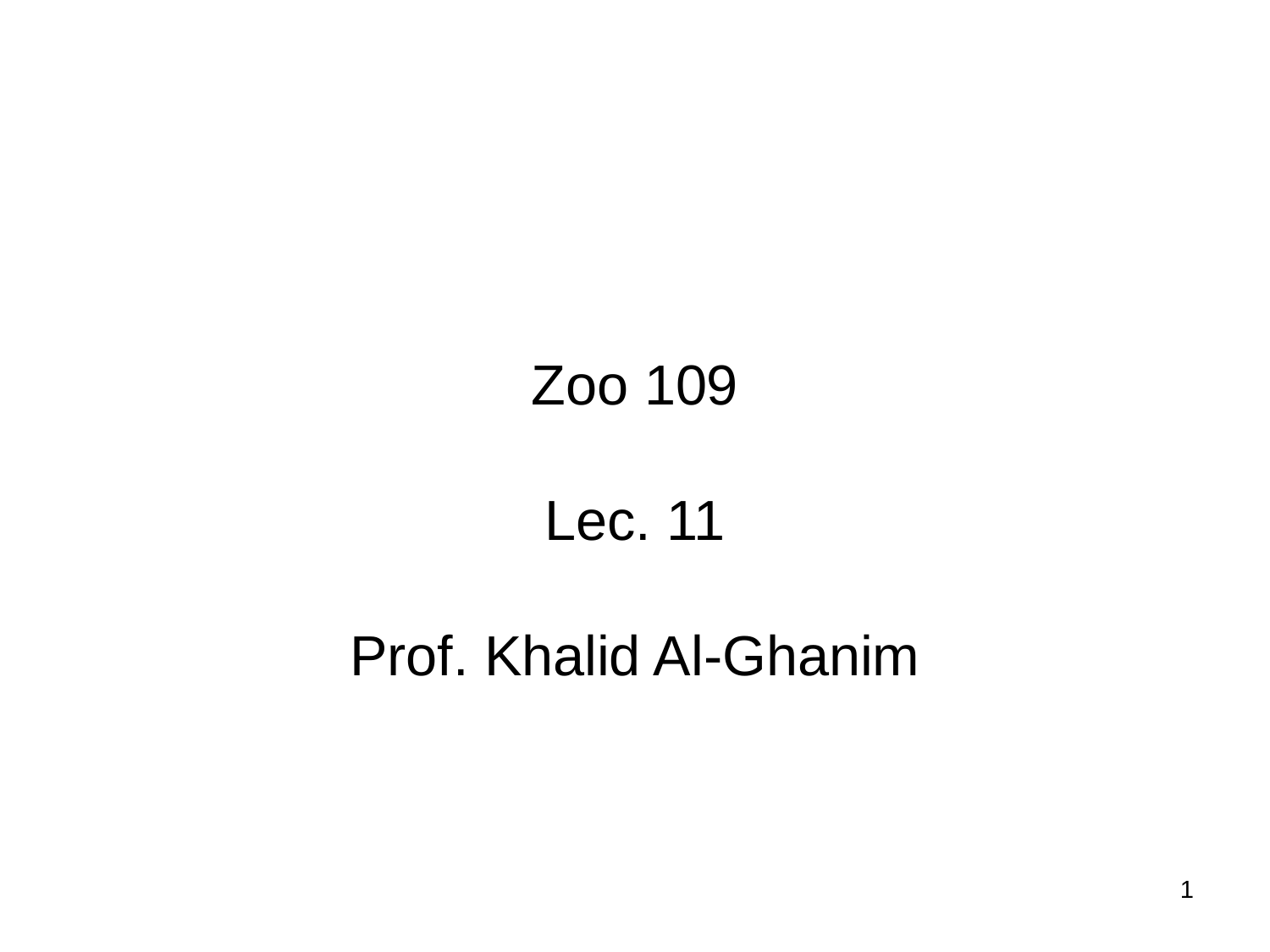

Zoo 109
Lec. 11
Prof. Khalid Al-Ghanim
1